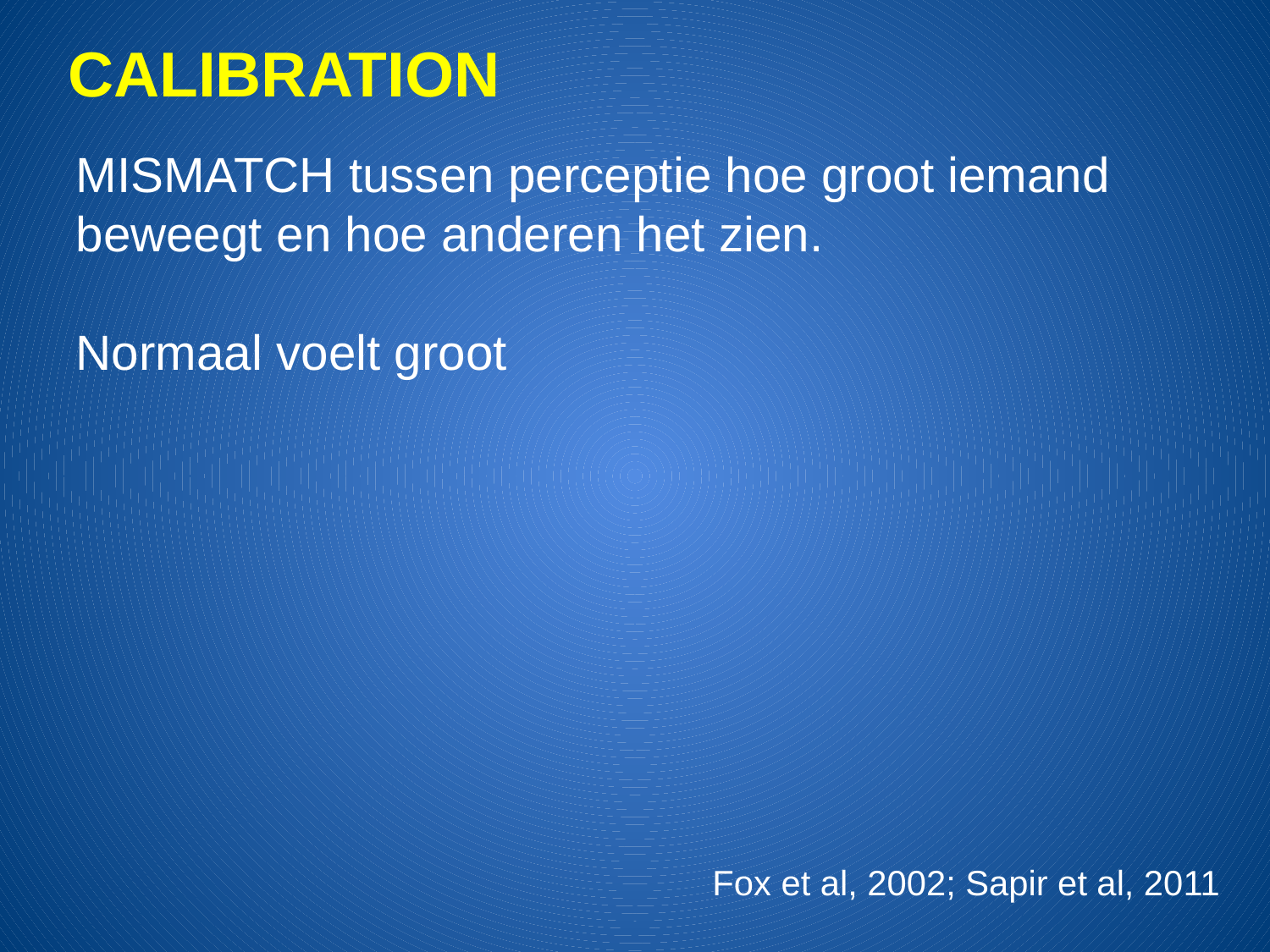

CALIBRATION
MISMATCH tussen perceptie hoe groot iemand beweegt en hoe anderen het zien.

Normaal voelt groot

Fox et al, 2002; Sapir et al, 2011